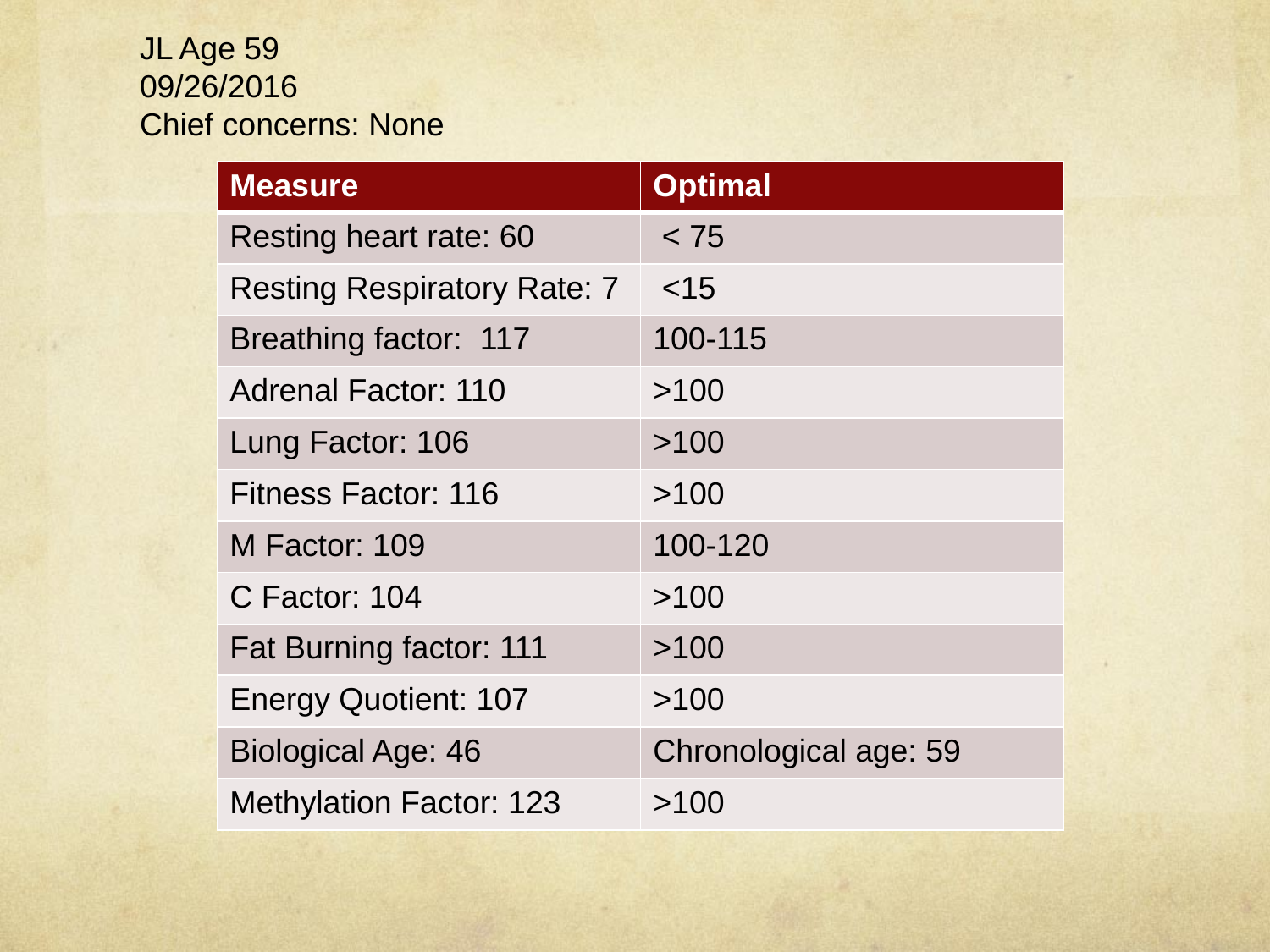

# JL Age 59                                                                                    09/26/2016 Chief concerns: None
| Measure | Optimal |
| --- | --- |
| Resting heart rate: 60 | < 75 |
| Resting Respiratory Rate: 7 | <15 |
| Breathing factor: 117 | 100-115 |
| Adrenal Factor: 110 | >100 |
| Lung Factor: 106 | >100 |
| Fitness Factor: 116 | >100 |
| M Factor: 109 | 100-120 |
| C Factor: 104 | >100 |
| Fat Burning factor: 111 | >100 |
| Energy Quotient: 107 | >100 |
| Biological Age: 46 | Chronological age: 59 |
| Methylation Factor: 123 | >100 |